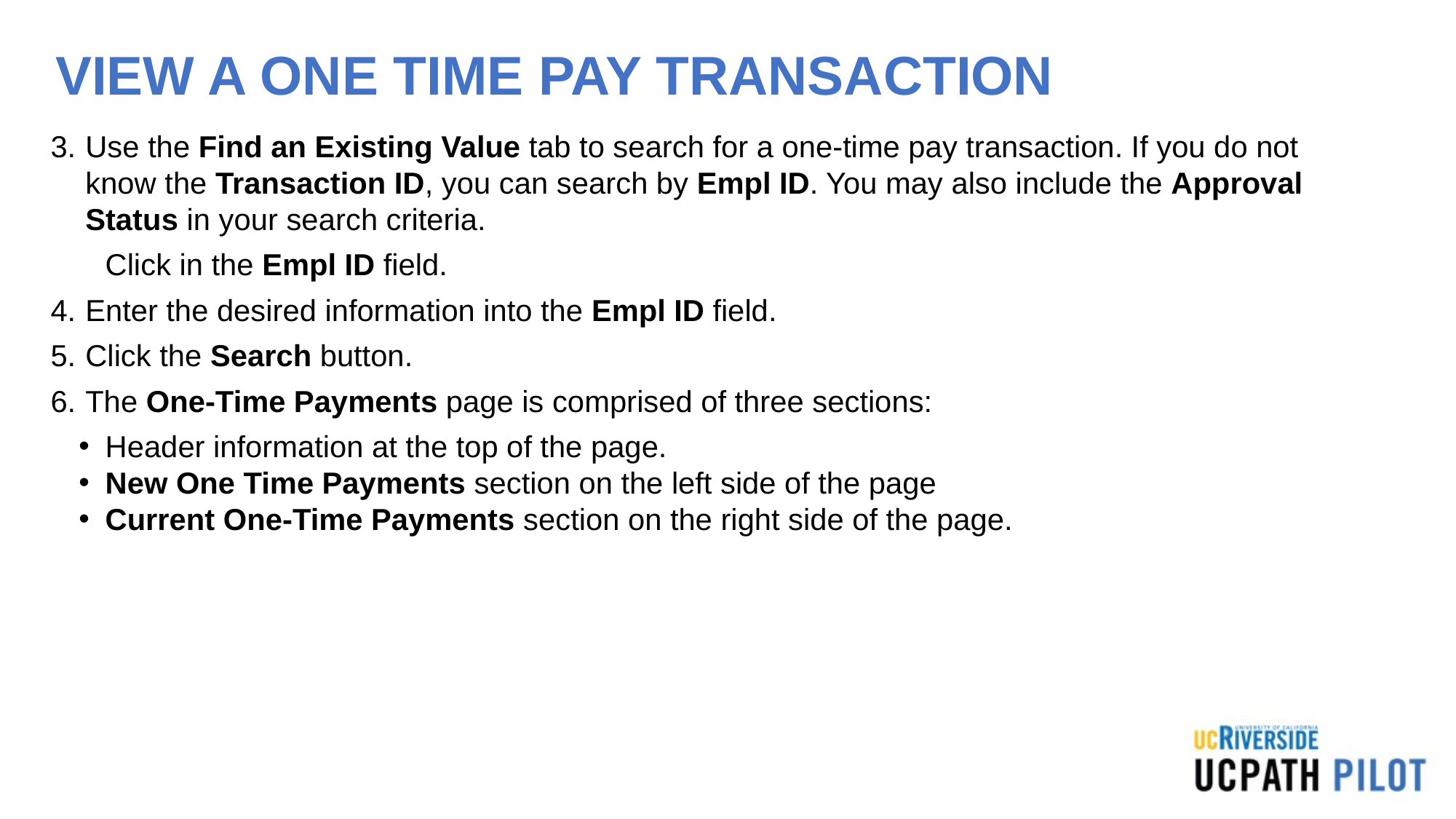

# VIEW A ONE TIME PAY TRANSACTION
Use the Find an Existing Value tab to search for a one-time pay transaction. If you do not know the Transaction ID, you can search by Empl ID. You may also include the Approval Status in your search criteria.

Click in the Empl ID field.

Enter the desired information into the Empl ID field.

Click the Search button.

The One-Time Payments page is comprised of three sections:

Header information at the top of the page.
New One Time Payments section on the left side of the page
Current One-Time Payments section on the right side of the page.